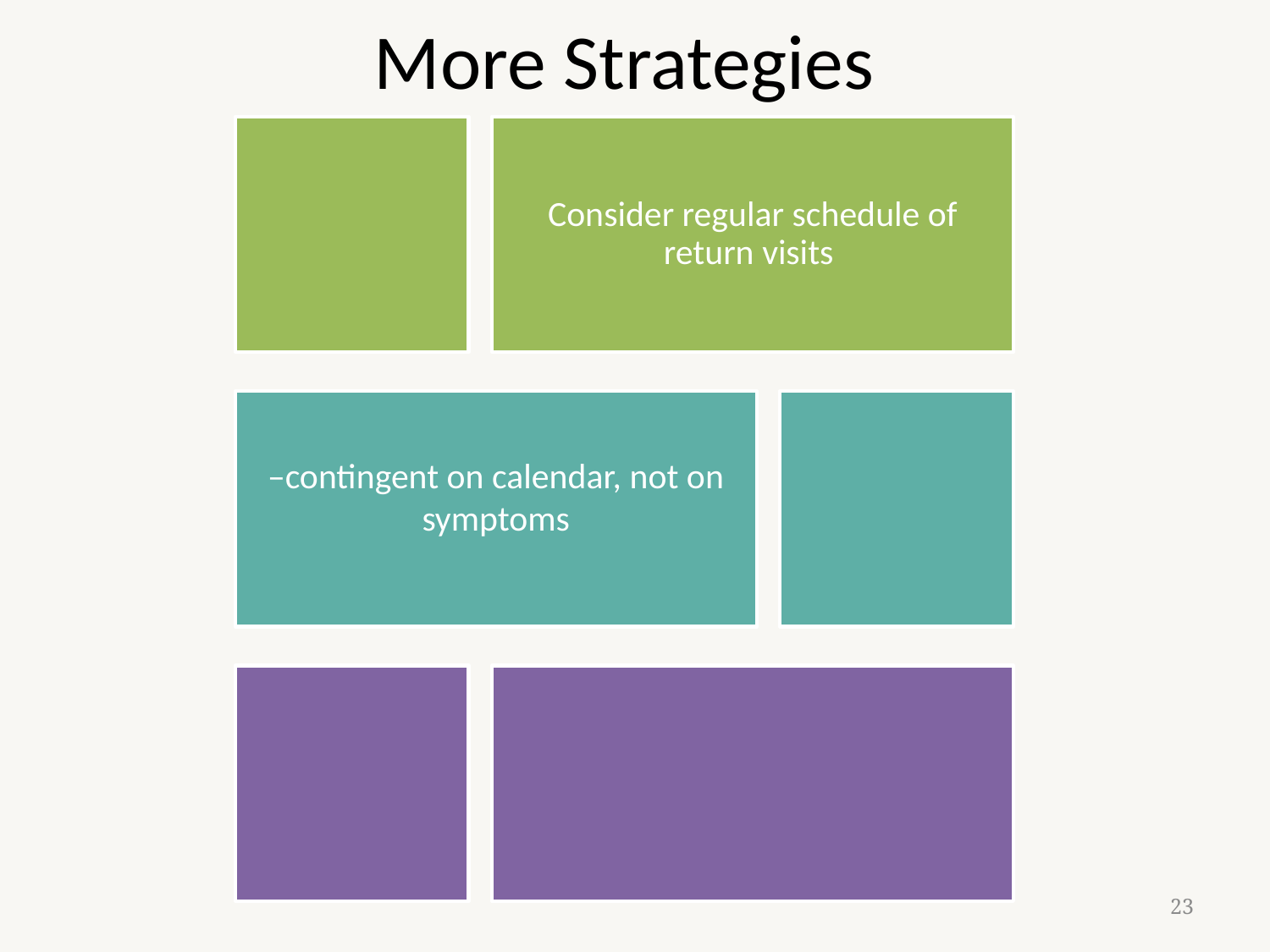

# More Strategies
Consider regular schedule of return visits
–contingent on calendar, not on symptoms

23